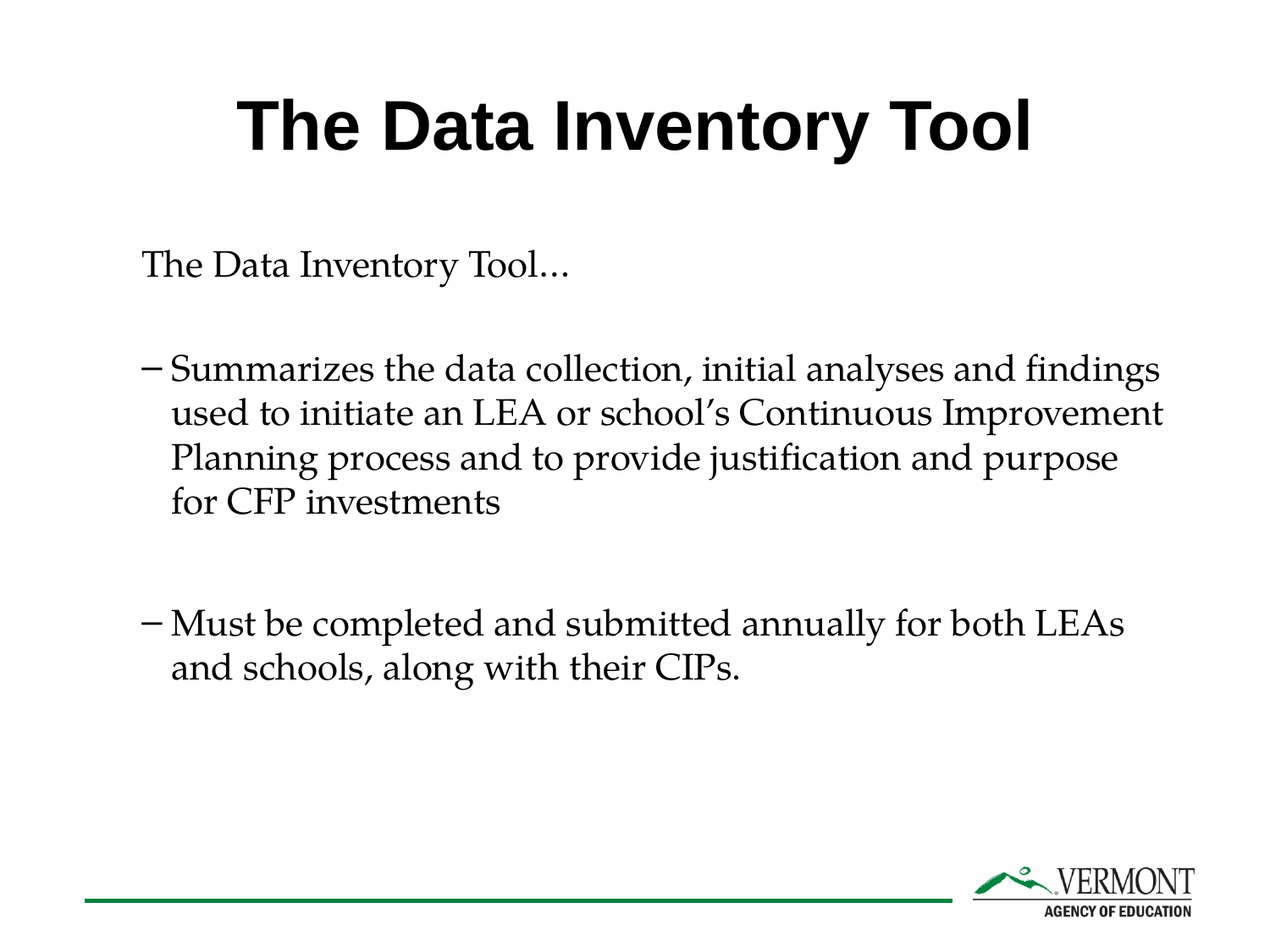

# The Data Inventory Tool
The Data Inventory Tool…

Summarizes the data collection, initial analyses and findings used to initiate an LEA or school’s Continuous Improvement Planning process and to provide justification and purpose for CFP investments

Must be completed and submitted annually for both LEAs and schools, along with their CIPs.